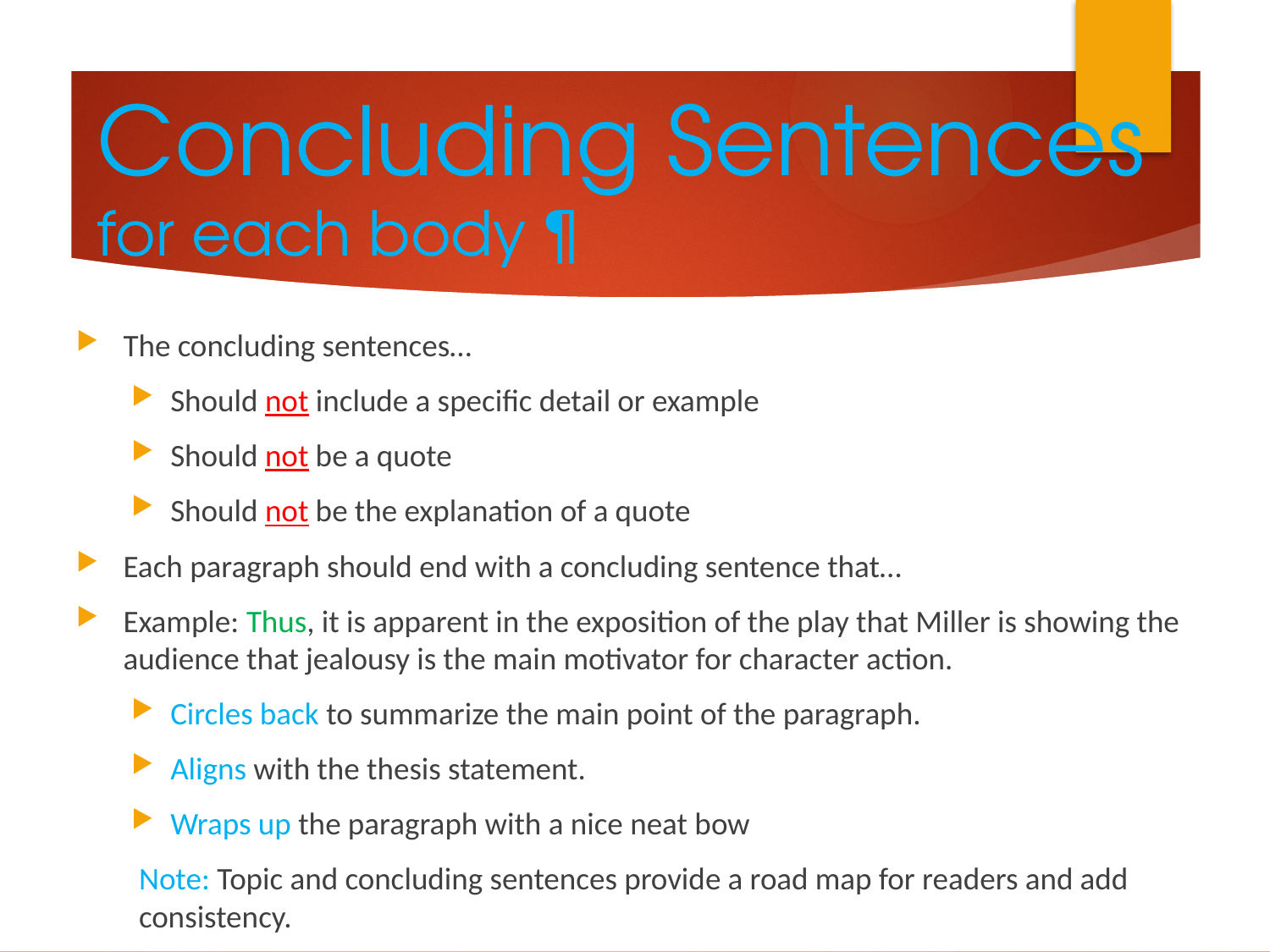

# Concluding Sentences for each body ¶
The concluding sentences…
Should not include a specific detail or example
Should not be a quote
Should not be the explanation of a quote
Each paragraph should end with a concluding sentence that…
Example: Thus, it is apparent in the exposition of the play that Miller is showing the audience that jealousy is the main motivator for character action.
Circles back to summarize the main point of the paragraph.
Aligns with the thesis statement.
Wraps up the paragraph with a nice neat bow
Note: Topic and concluding sentences provide a road map for readers and add consistency.